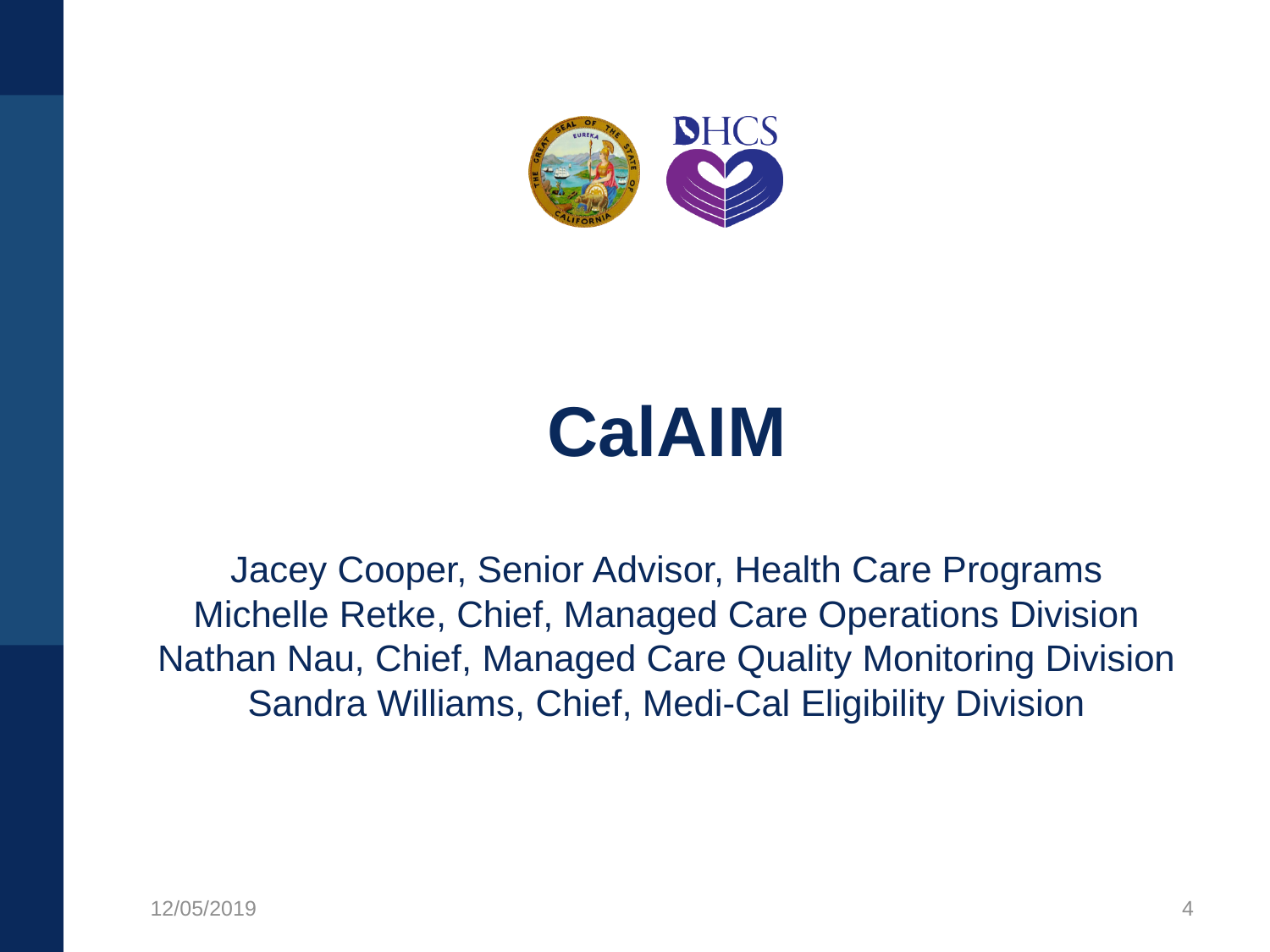

# CalAIM
Jacey Cooper, Senior Advisor, Health Care Programs
Michelle Retke, Chief, Managed Care Operations Division
Nathan Nau, Chief, Managed Care Quality Monitoring Division
Sandra Williams, Chief, Medi-Cal Eligibility Division
12/05/2019
4